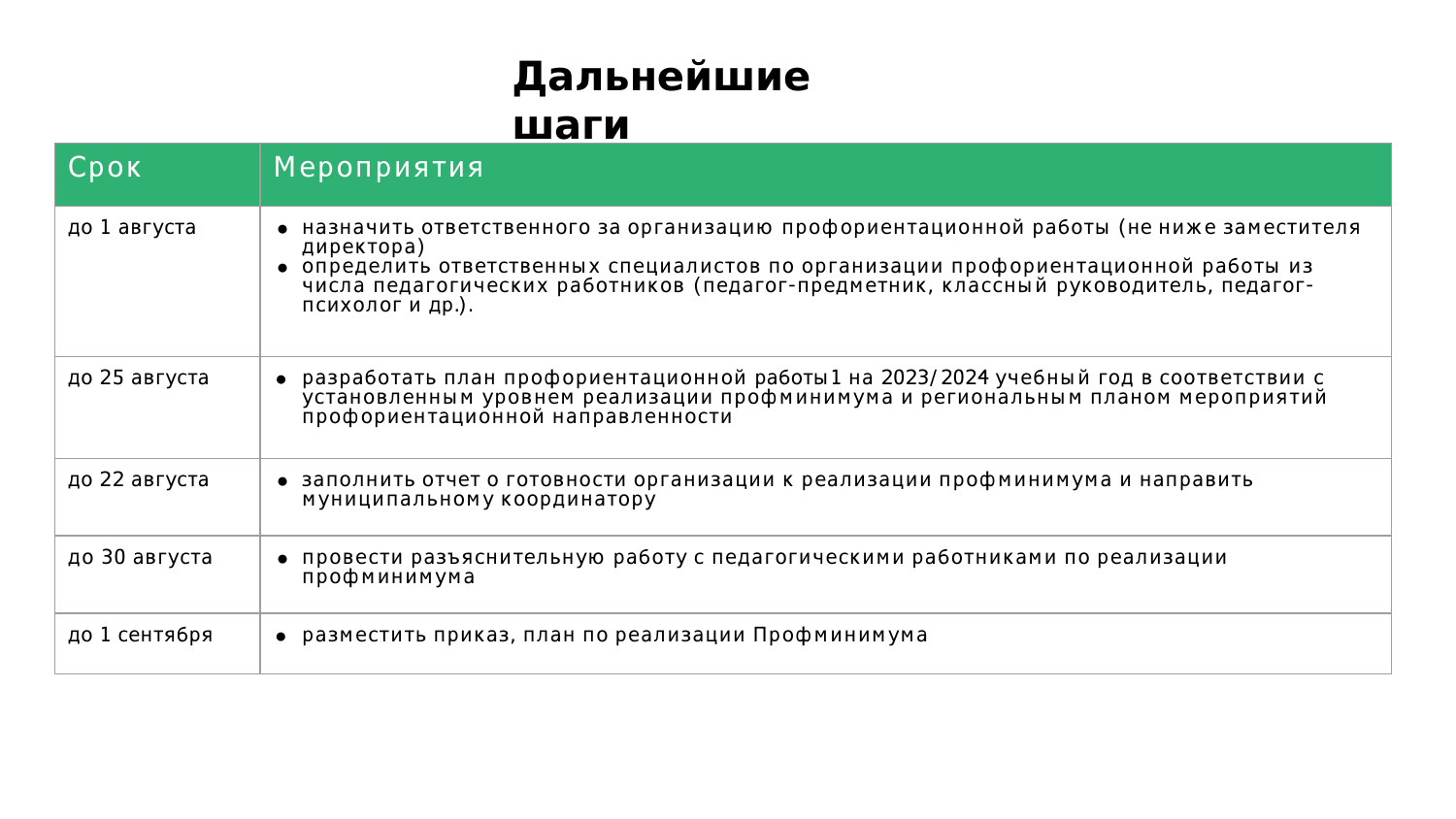

# Дальнейшие шаги
| Срок | Мероприятия |
| --- | --- |
| до 1 августа | назначить ответственного за организацию профориентационной работы (не ниже заместителя директора) определить ответственных специалистов по организации профориентационной работы из числа педагогических работников (педагог-предметник, классный руководитель, педагог- психолог и др.). |
| до 25 августа | разработать план профориентационной работы1 на 2023/2024 учебный год в соответствии с установленным уровнем реализации профминимума и региональным планом мероприятий профориентационной направленности |
| до 22 августа | заполнить отчет о готовности организации к реализации профминимума и направить муниципальному координатору |
| до 30 августа | провести разъяснительную работу с педагогическими работниками по реализации профминимума |
| до 1 сентября | разместить приказ, план по реализации Профминимума |